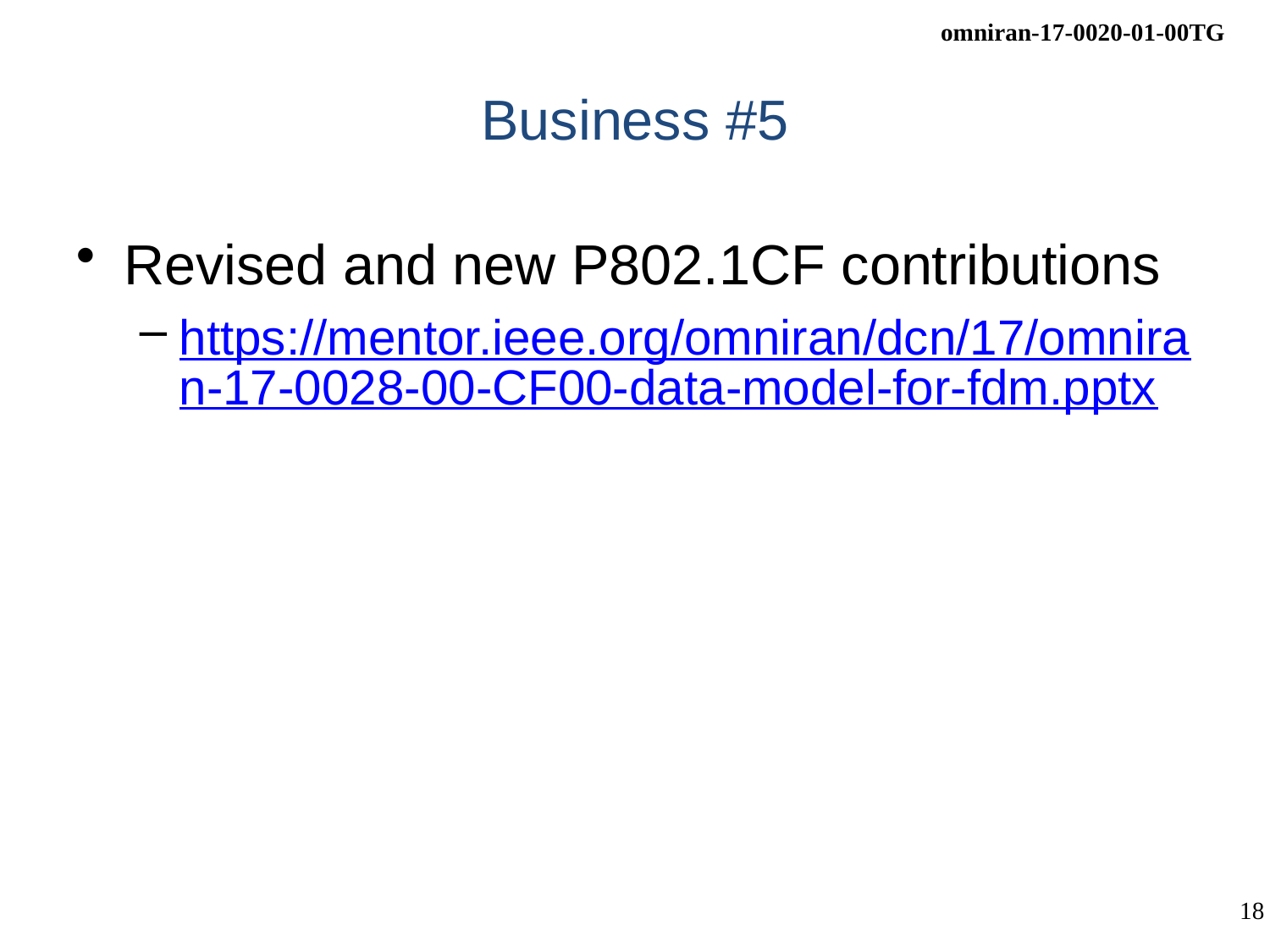

# Business #5
Revised and new P802.1CF contributions
https://mentor.ieee.org/omniran/dcn/17/omniran-17-0028-00-CF00-data-model-for-fdm.pptx